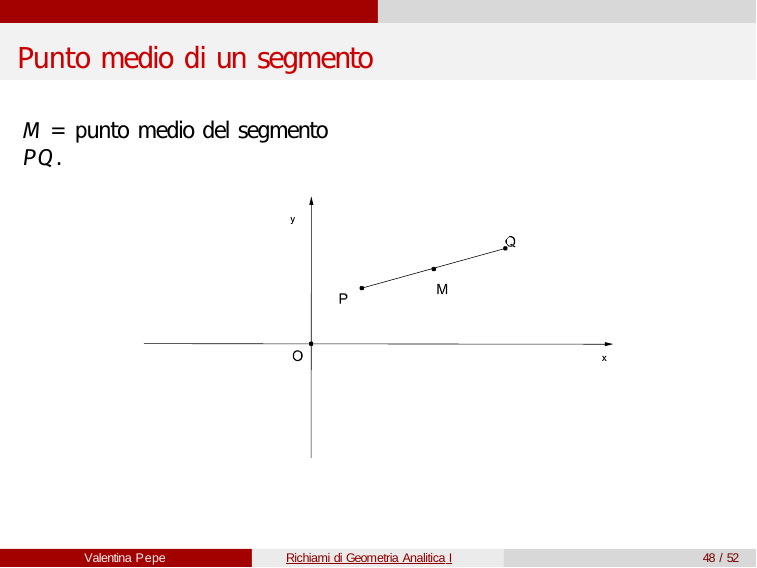

# Punto medio di un segmento
M = punto medio del segmento PQ.

Valentina Pepe
Richiami di Geometria Analitica I
48 / 52